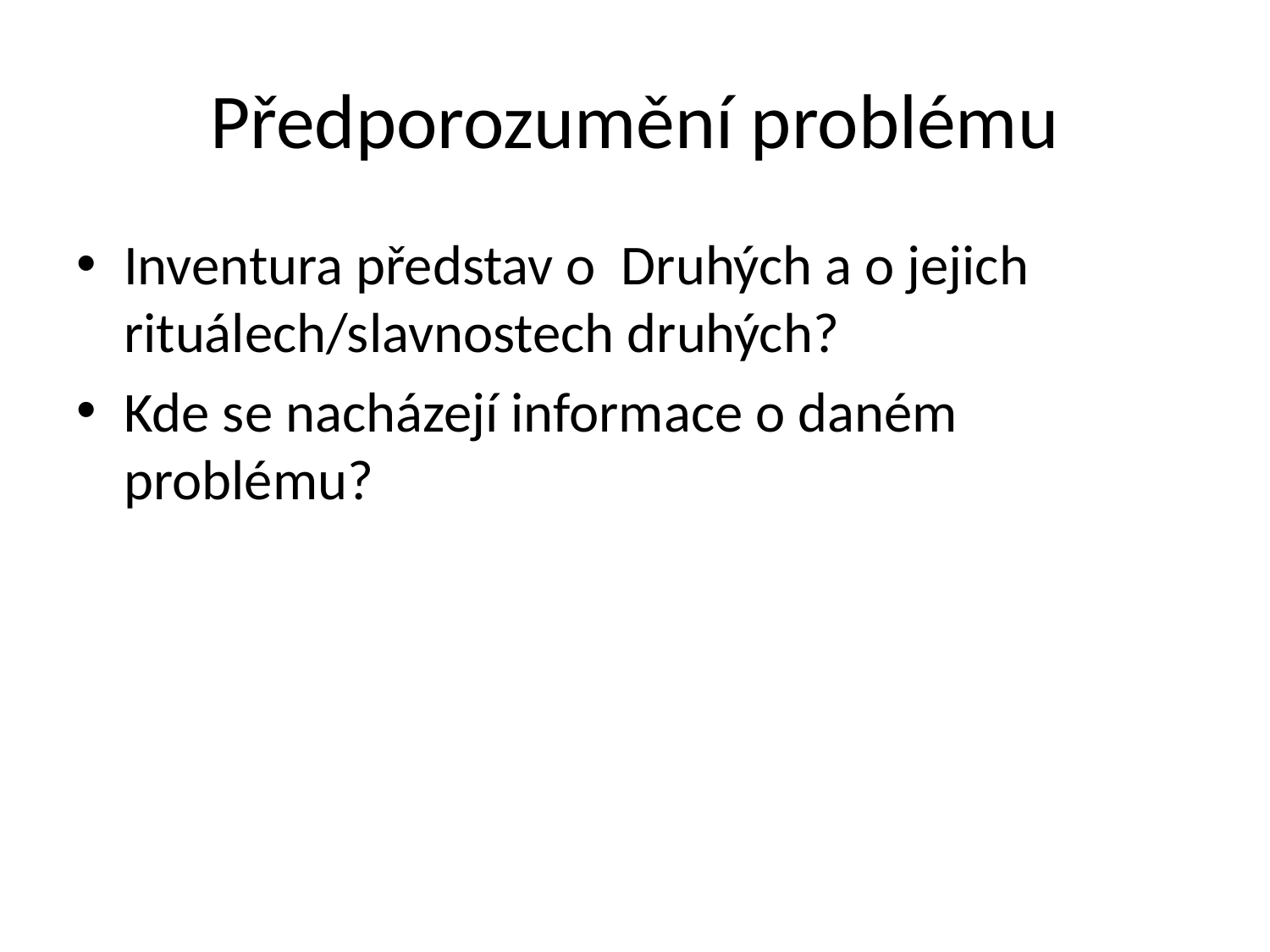

# Předporozumění problému
Inventura představ o  Druhých a o jejich rituálech/slavnostech druhých?
Kde se nacházejí informace o daném problému?